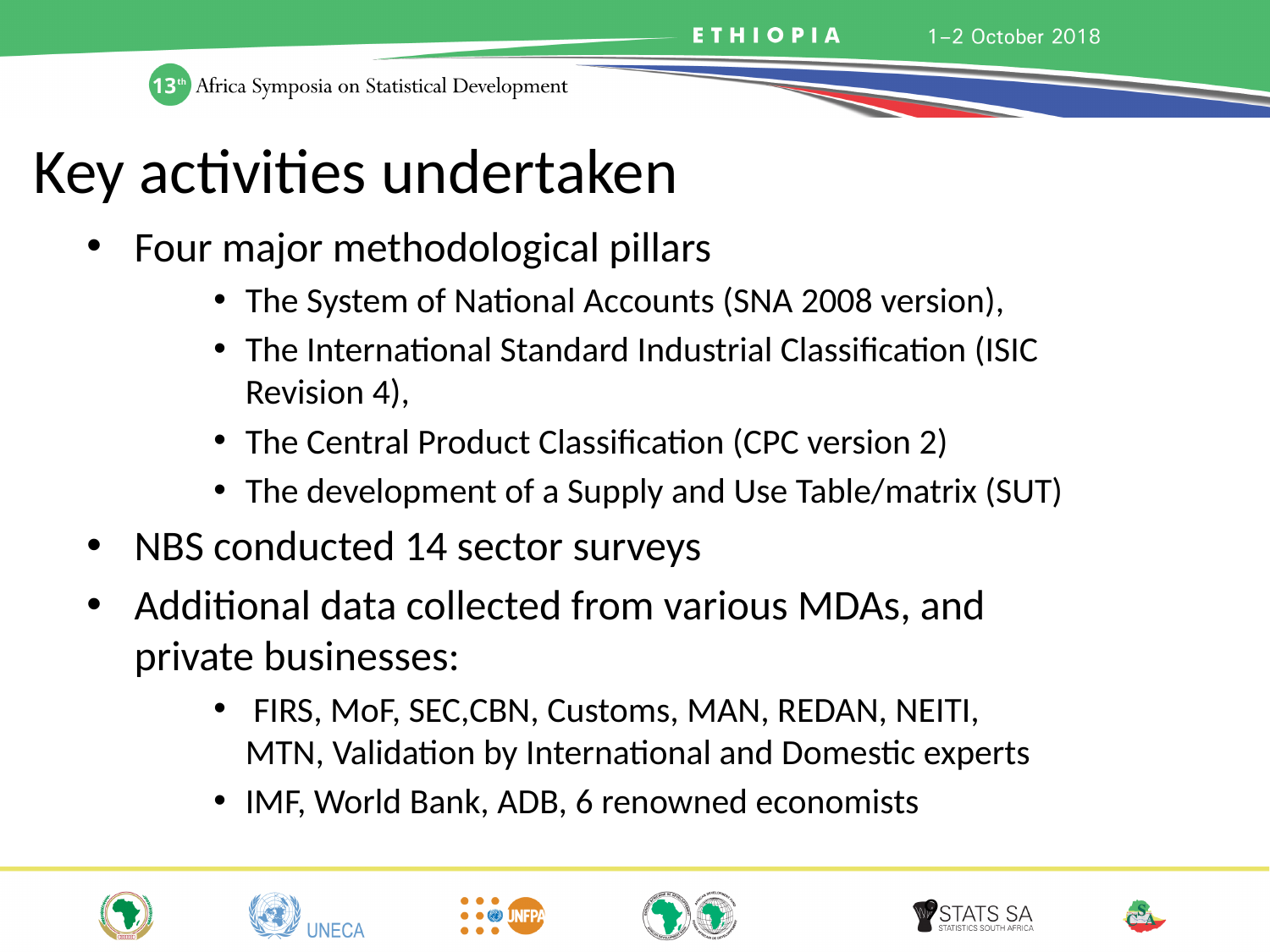

Key activities undertaken
9
Four major methodological pillars
The System of National Accounts (SNA 2008 version),
The International Standard Industrial Classification (ISIC Revision 4),
The Central Product Classification (CPC version 2)
The development of a Supply and Use Table/matrix (SUT)
NBS conducted 14 sector surveys
Additional data collected from various MDAs, and private businesses:
 FIRS, MoF, SEC,CBN, Customs, MAN, REDAN, NEITI, MTN, Validation by International and Domestic experts
IMF, World Bank, ADB, 6 renowned economists
9